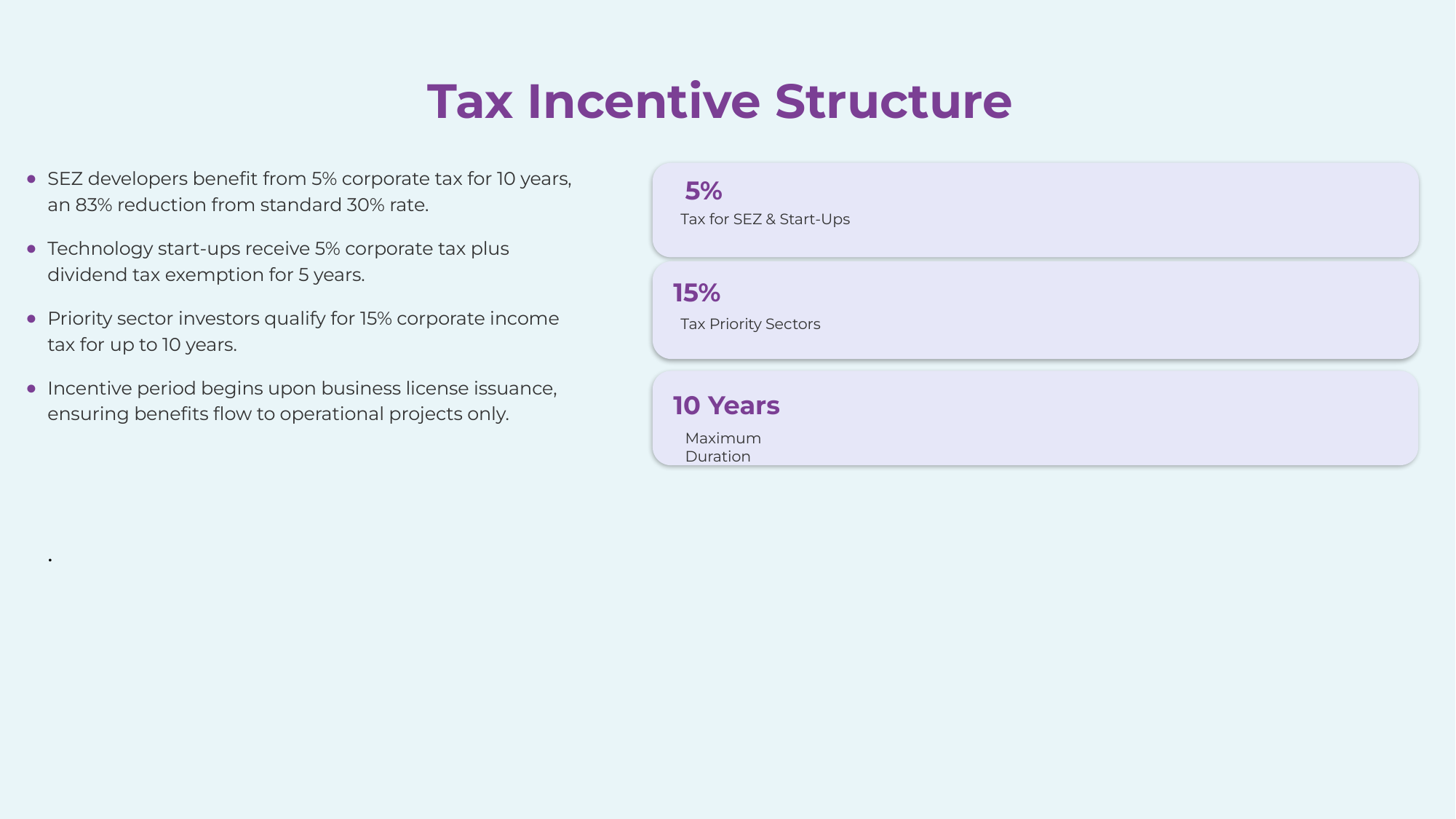

Tax Incentive Structure

SEZ developers benefit from 5% corporate tax for 10 years, an 83% reduction from standard 30% rate.
Technology start-ups receive 5% corporate tax plus dividend tax exemption for 5 years.
Priority sector investors qualify for 15% corporate income tax for up to 10 years.
Incentive period begins upon business license issuance, ensuring benefits flow to operational projects only.
5%
Tax for SEZ & Start-Ups

15%
Tax Priority Sectors

10 Years
Maximum Duration
.